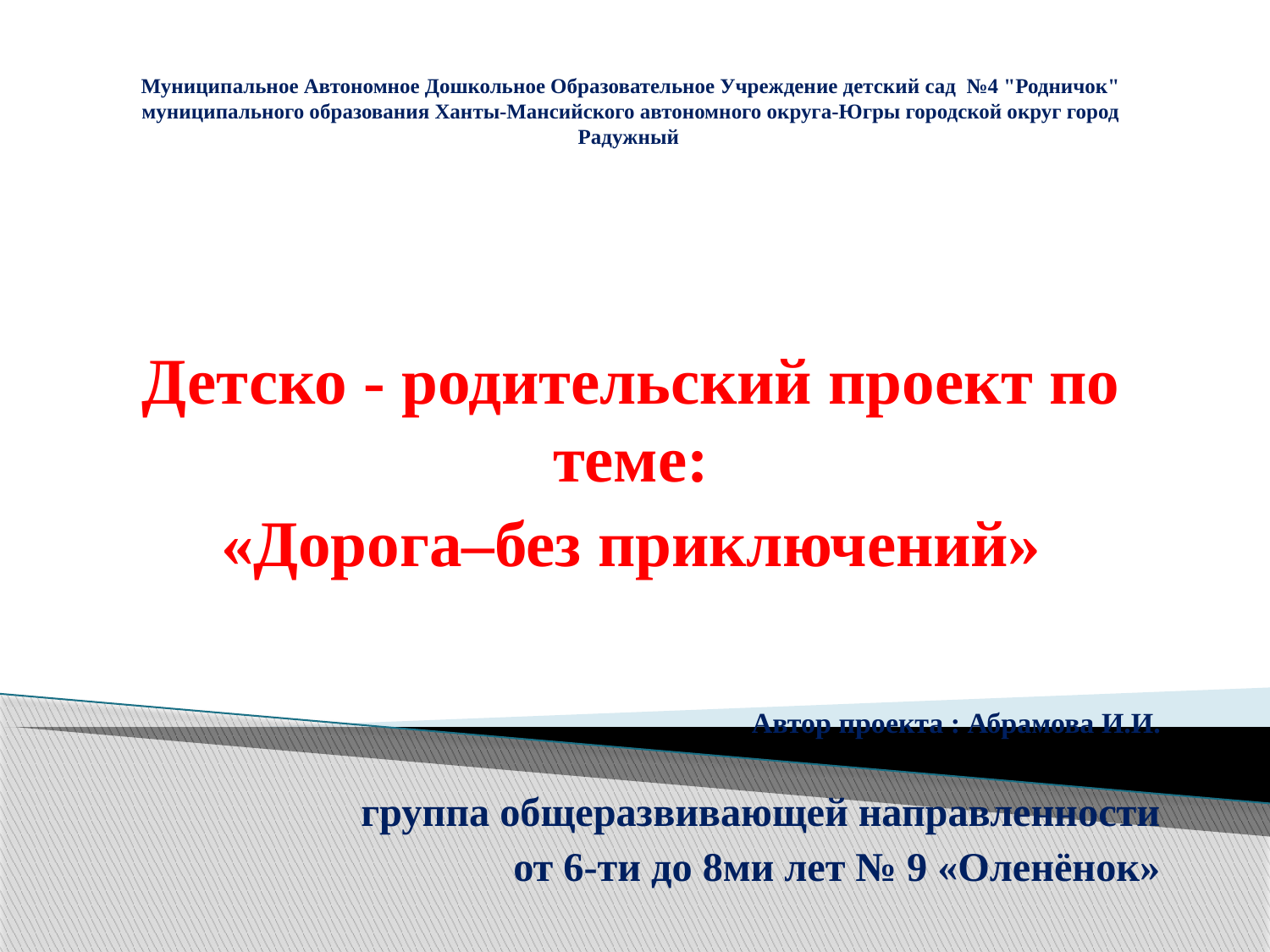

Муниципальное Автономное Дошкольное Образовательное Учреждение детский сад  №4 "Родничок" муниципального образования Ханты-Мансийского автономного округа-Югры городской округ город Радужный

Детско - родительский проект по теме:
«Дорога–без приключений»

Автор проекта : Абрамова И.И.

группа общеразвивающей направленности
 от 6-ти до 8ми лет № 9 «Оленёнок»